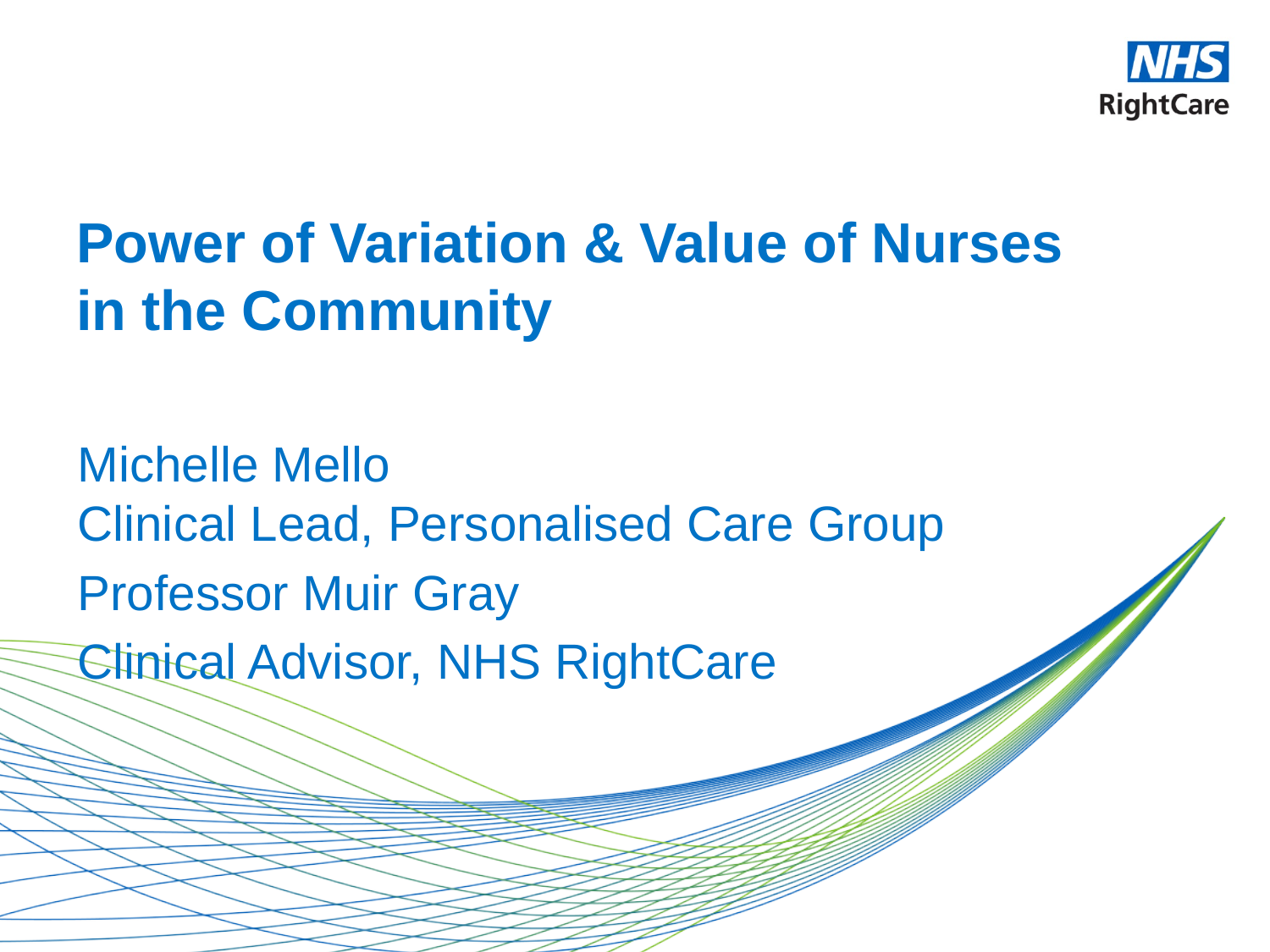

# Power of Variation & Value of Nurses in the Community
Michelle Mello
Clinical Lead, Personalised Care Group
Professor Muir Gray
Clinical Advisor, NHS RightCare